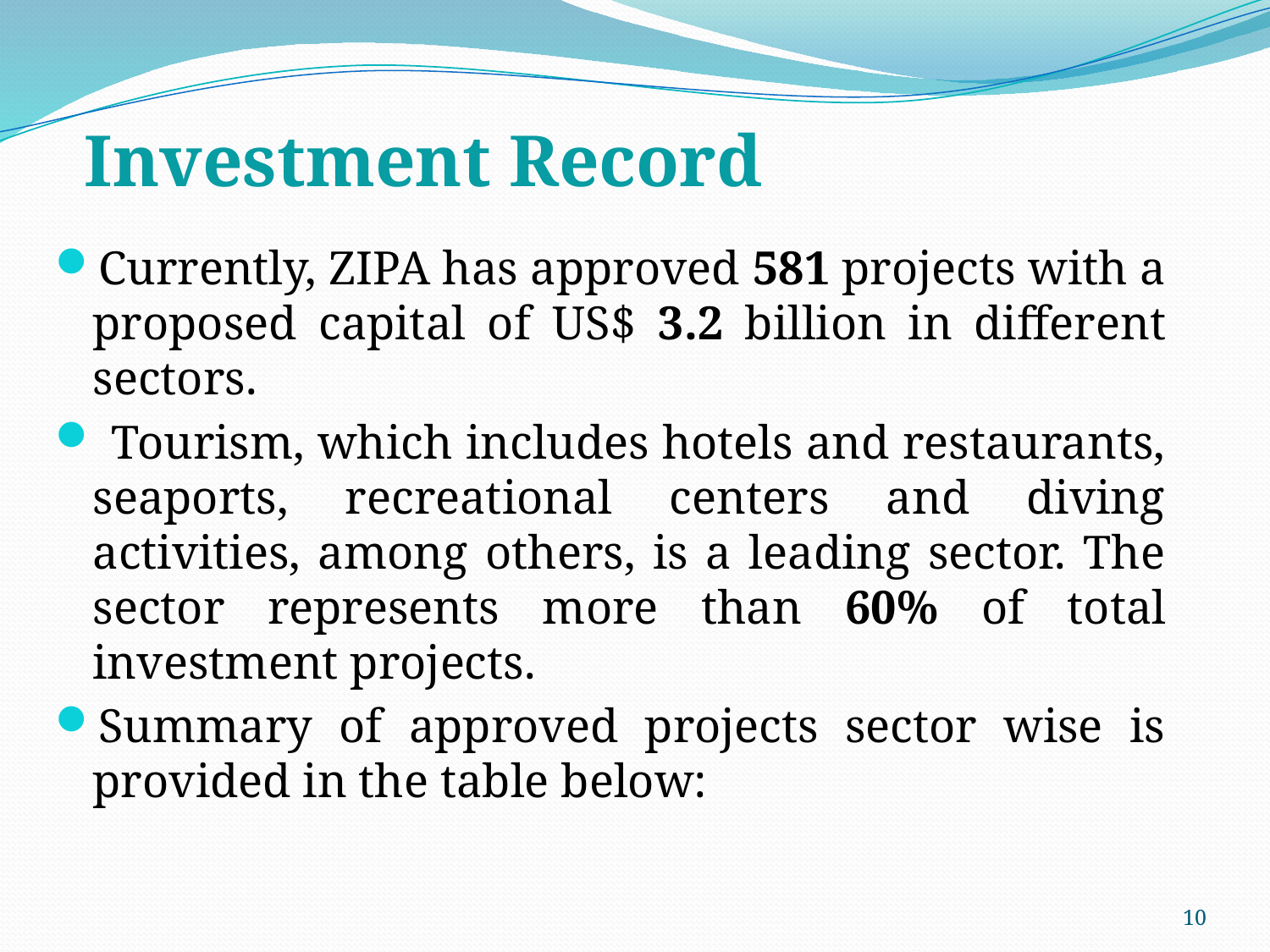

# Investment Record
Currently, ZIPA has approved 581 projects with a proposed capital of US$ 3.2 billion in different sectors.
 Tourism, which includes hotels and restaurants, seaports, recreational centers and diving activities, among others, is a leading sector. The sector represents more than 60% of total investment projects.
Summary of approved projects sector wise is provided in the table below:
10